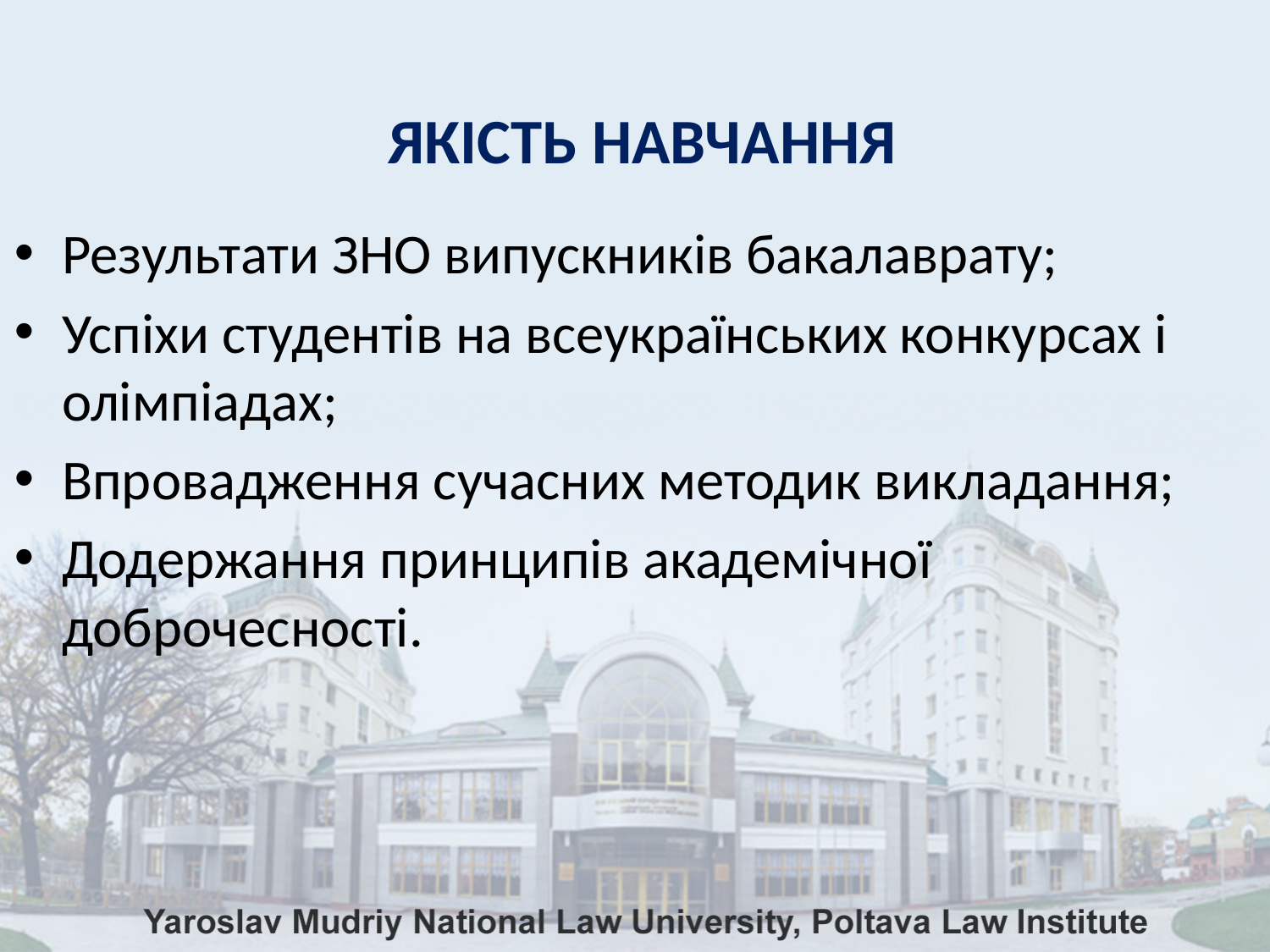

# ЯКІСТЬ НАВЧАННЯ
Результати ЗНО випускників бакалаврату;
Успіхи студентів на всеукраїнських конкурсах і олімпіадах;
Впровадження сучасних методик викладання;
Додержання принципів академічної доброчесності.